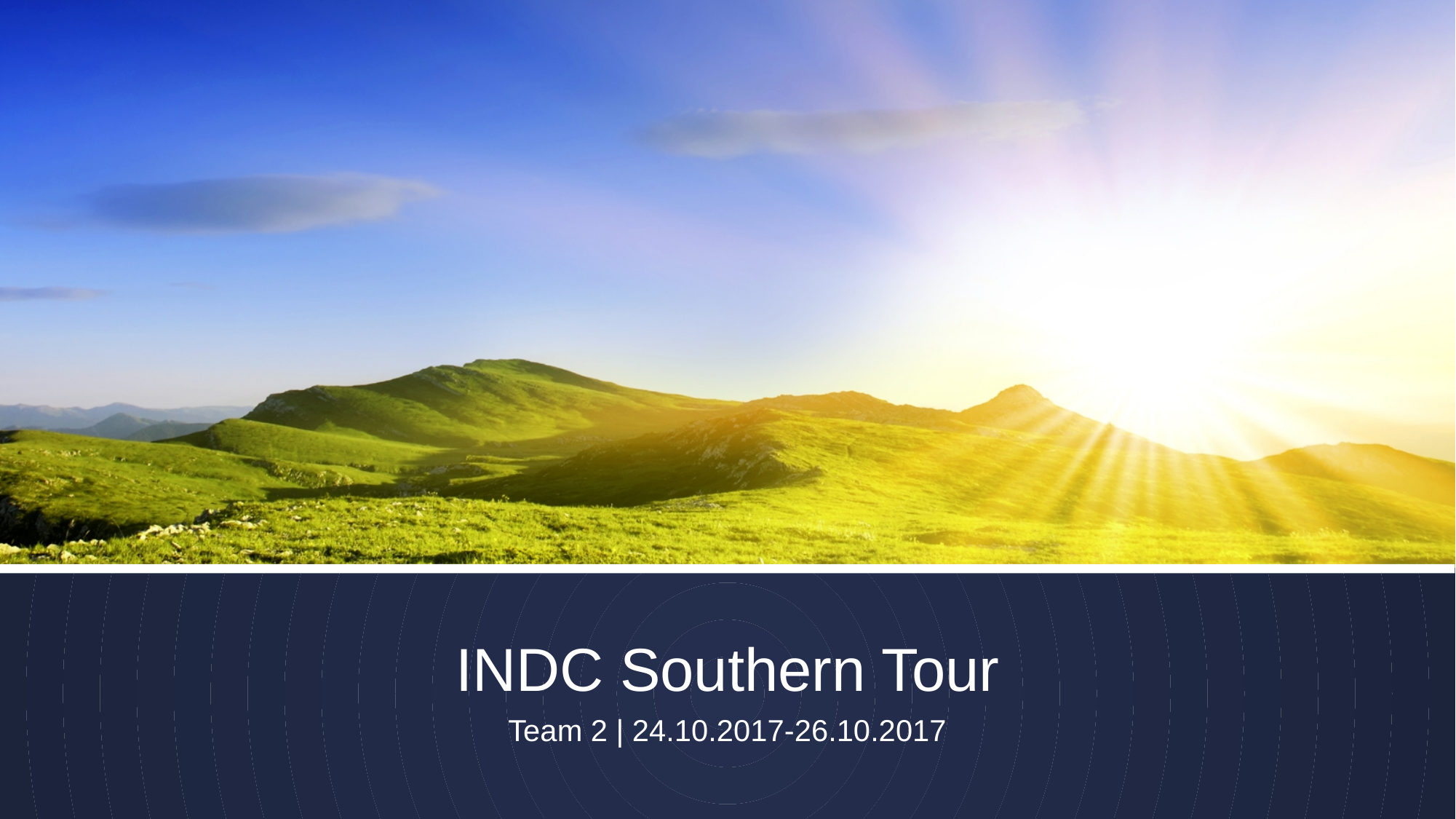

# INDC Southern Tour
Team 2 | 24.10.2017-26.10.2017